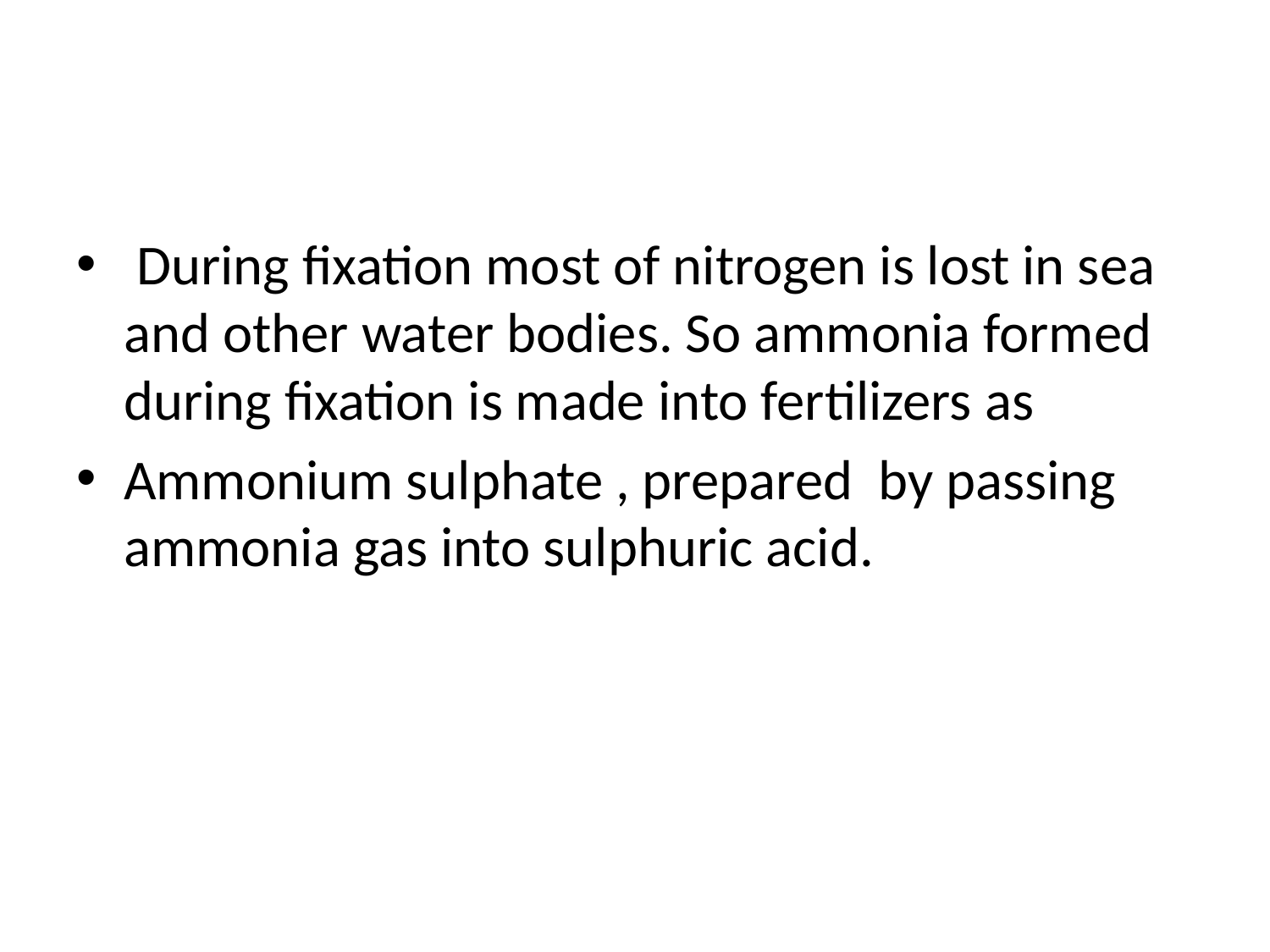

#
 During fixation most of nitrogen is lost in sea and other water bodies. So ammonia formed during fixation is made into fertilizers as
Ammonium sulphate , prepared  by passing ammonia gas into sulphuric acid.